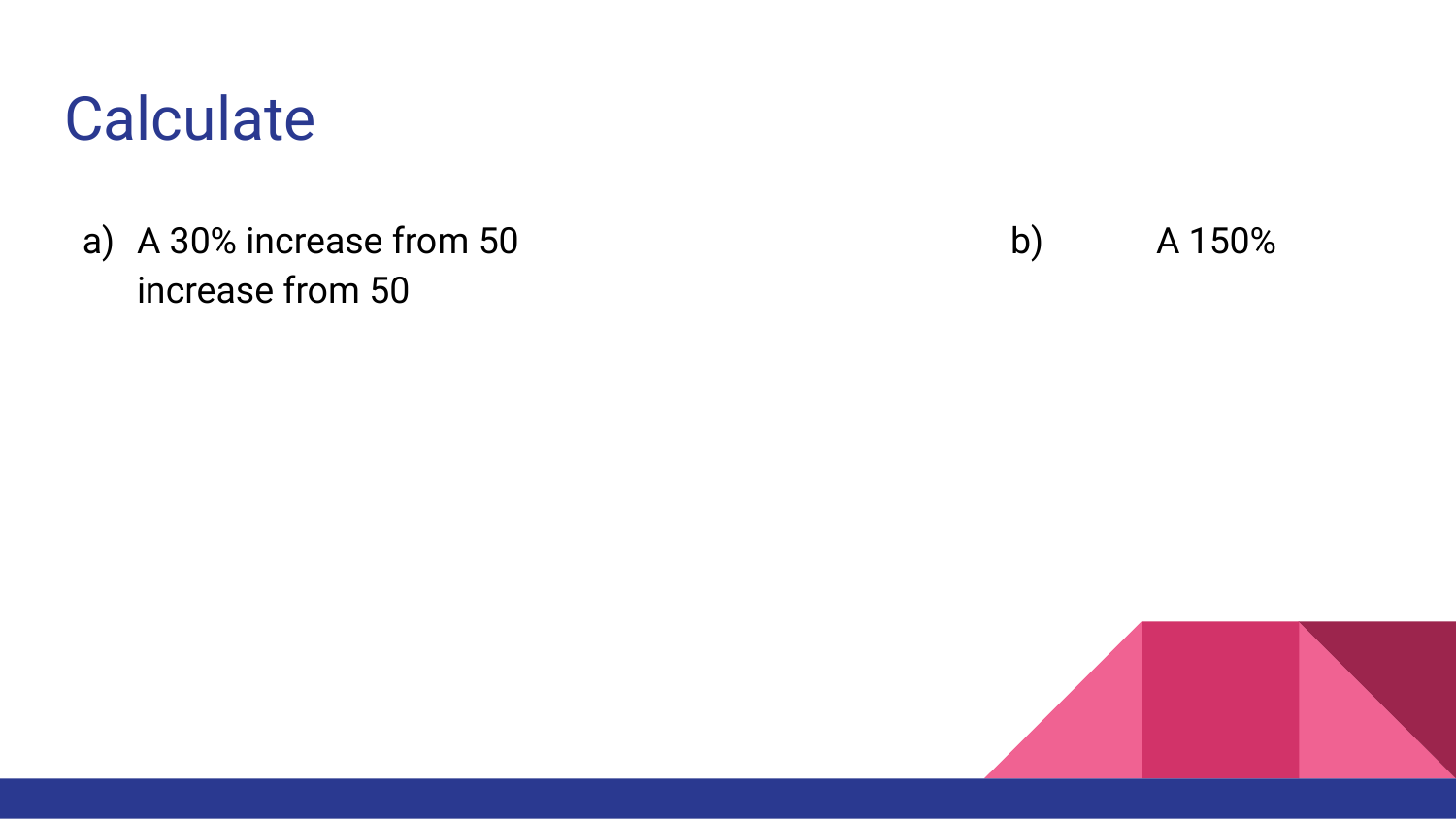

# Calculate
A 30% increase from 50				b)	A 150% increase from 50